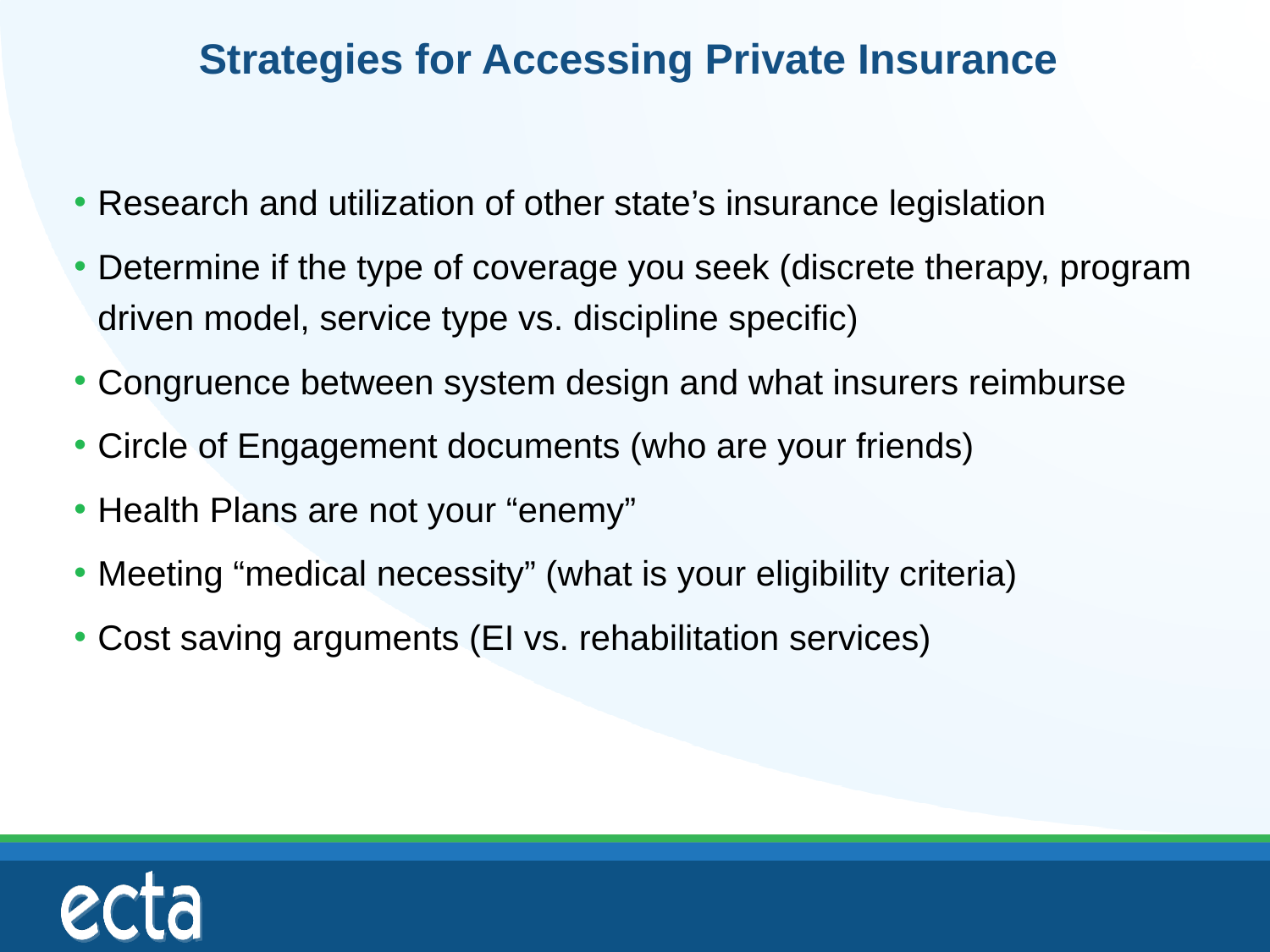

# Strategies for Accessing Private Insurance
28
Research and utilization of other state’s insurance legislation
Determine if the type of coverage you seek (discrete therapy, program driven model, service type vs. discipline specific)
Congruence between system design and what insurers reimburse
Circle of Engagement documents (who are your friends)
Health Plans are not your “enemy”
Meeting “medical necessity” (what is your eligibility criteria)
Cost saving arguments (EI vs. rehabilitation services)